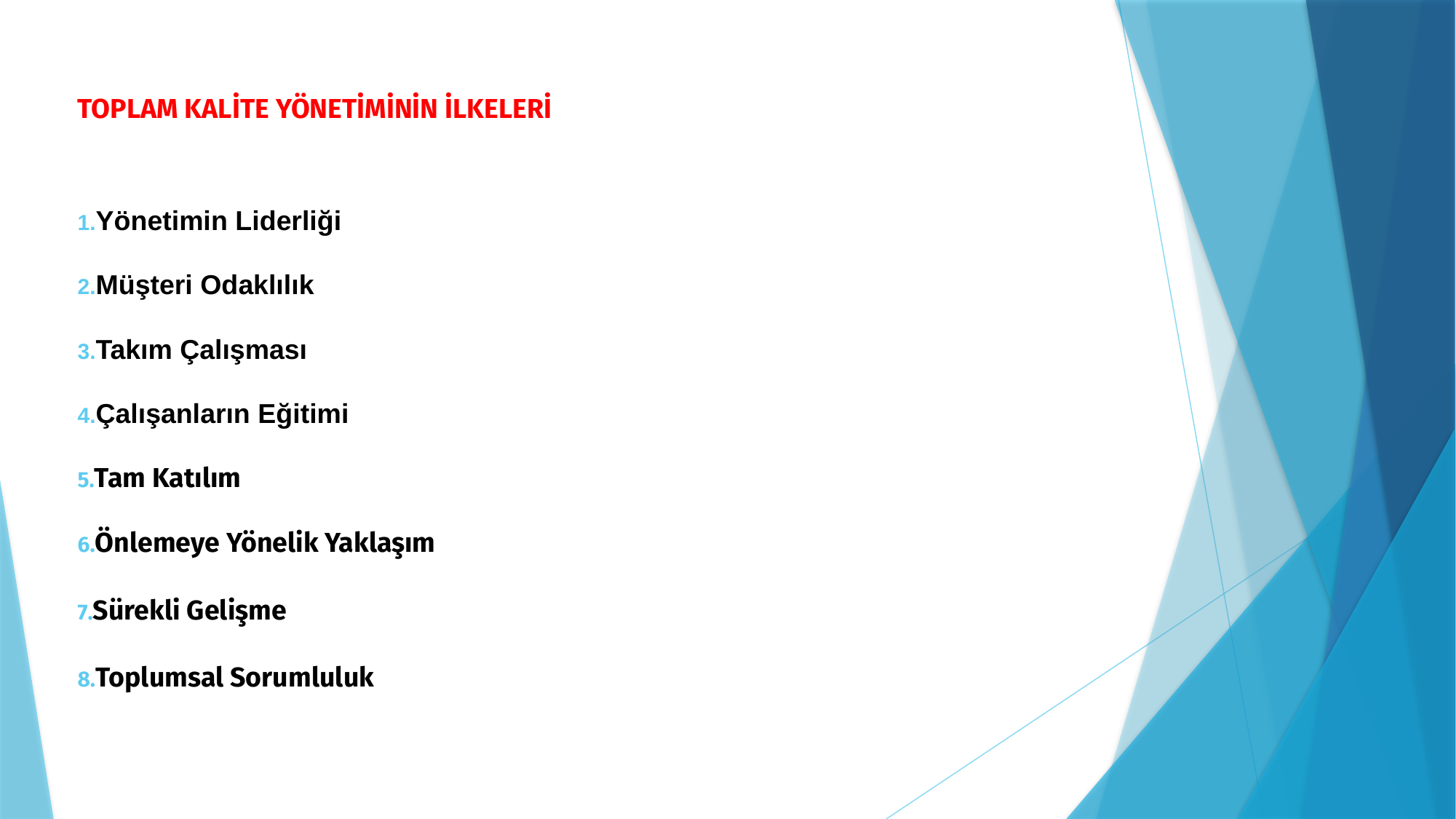

TOPLAM KALİTE YÖNETİMİNİN İLKELERİ

Yönetimin Liderliği
Müşteri Odaklılık
Takım Çalışması
Çalışanların Eğitimi
Tam Katılım
Önlemeye Yönelik Yaklaşım
Sürekli Gelişme
Toplumsal Sorumluluk